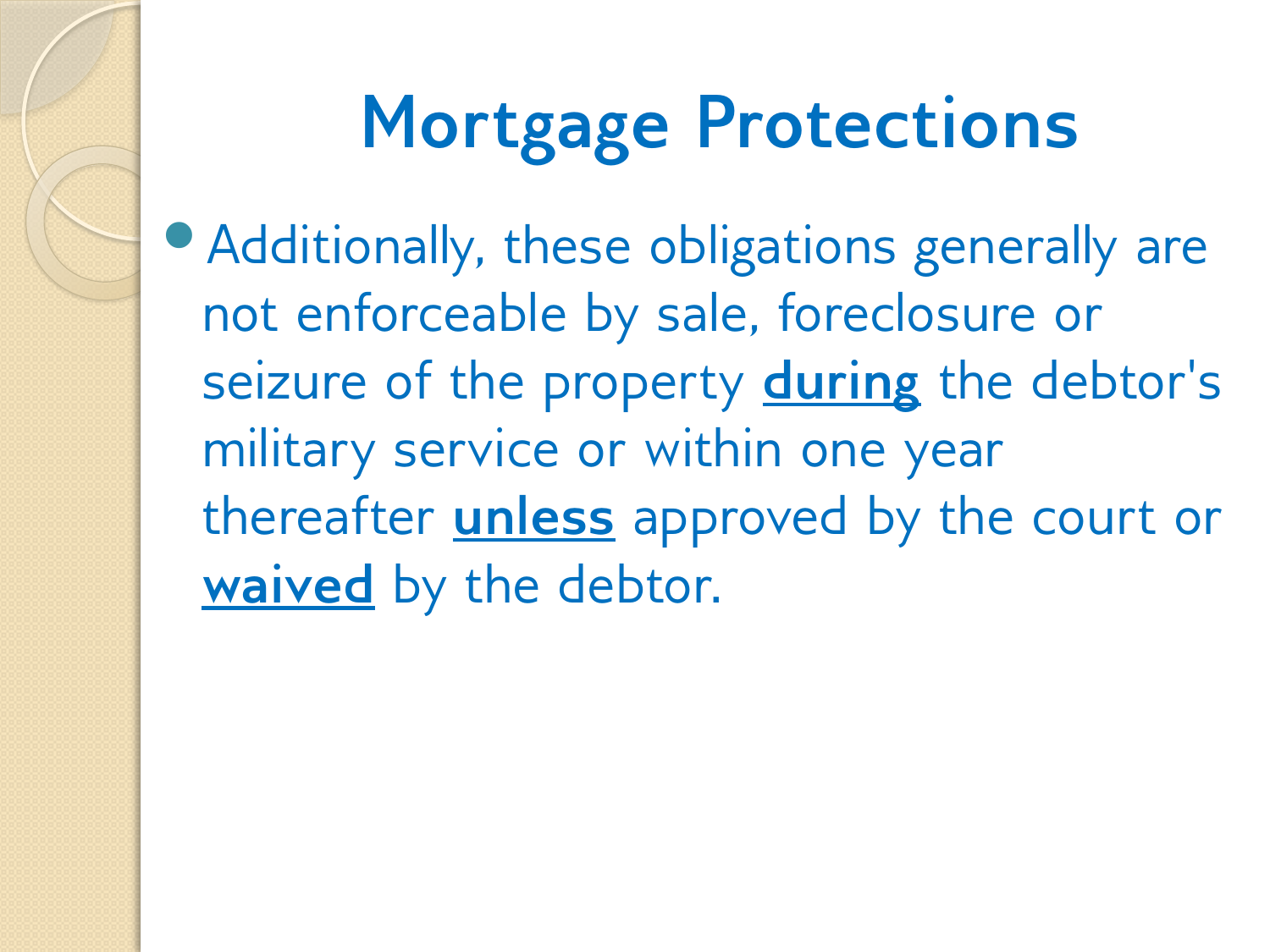

# Mortgage Protections
Additionally, these obligations generally are not enforceable by sale, foreclosure or seizure of the property during the debtor's military service or within one year thereafter unless approved by the court or waived by the debtor.